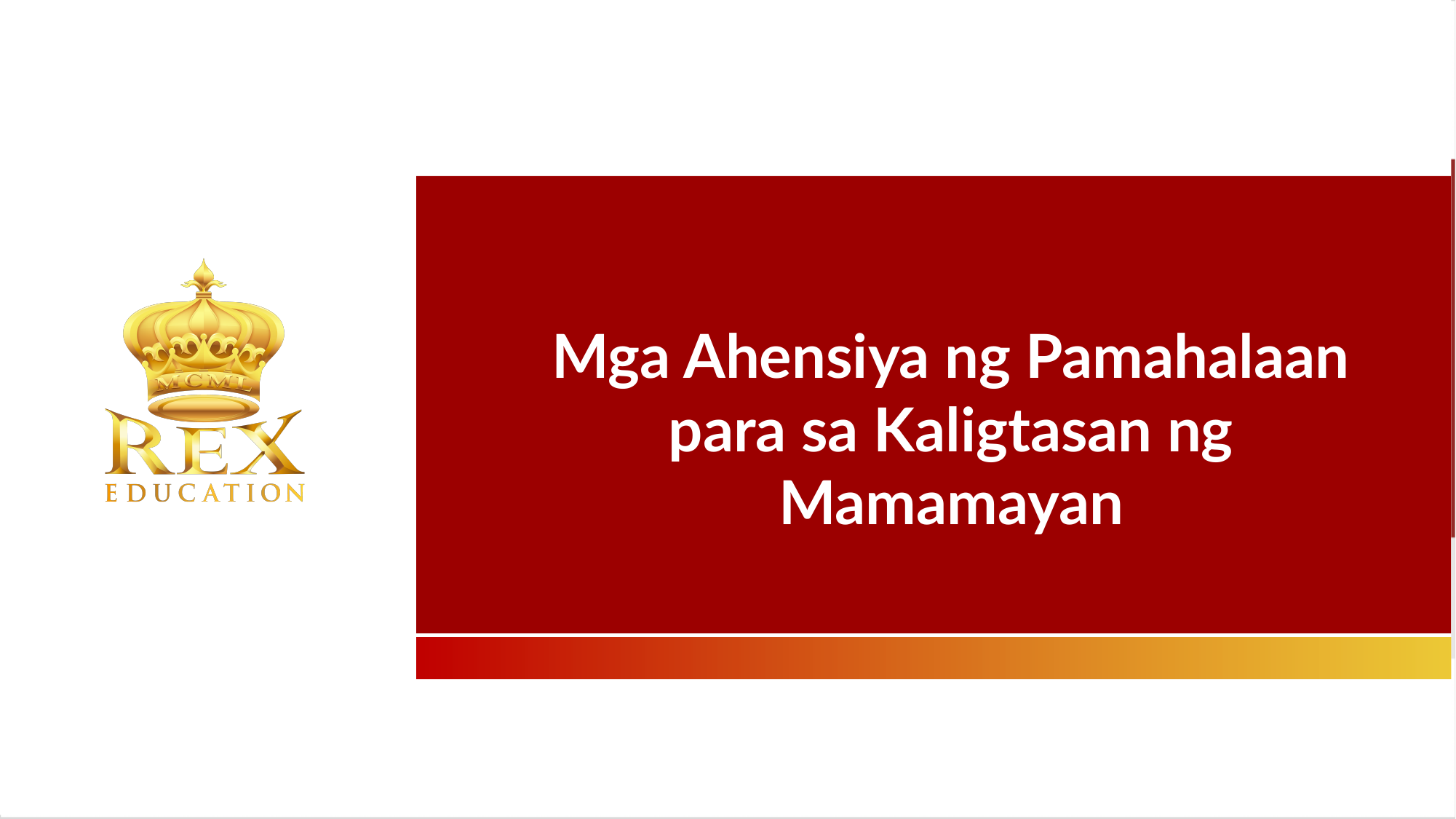

Mga Ahensiya ng Pamahalaan para sa Kaligtasan ng Mamamayan